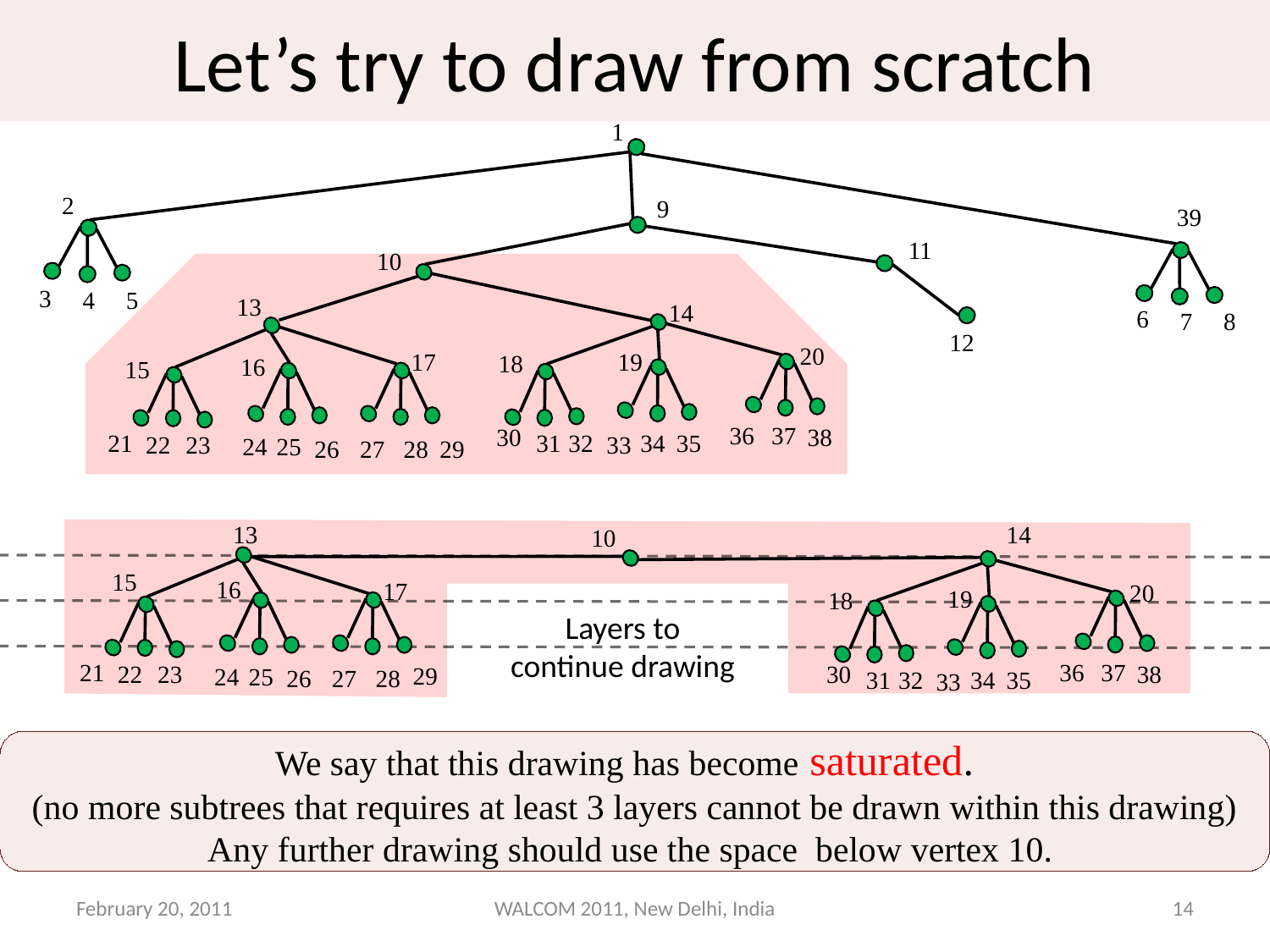

Let’s try to draw from scratch
1

2
9
39

11

10

3

4
5

13
14
6
7
8

12
20
17
19
18
16

15

36
37
38
30
32
34
35
21
31
22
23
33
24
25
26
27
28
29

13
14
10

15
16
17
20
19
18

Layers to continue drawing

36
37
38
21
30
22
23
29
24
25
32
34
35
26
27
28
31
33
We say that this drawing has become saturated.
(no more subtrees that requires at least 3 layers cannot be drawn within this drawing)
Any further drawing should use the space  below vertex 10.
February 20, 2011
WALCOM 2011, New Delhi, India
14